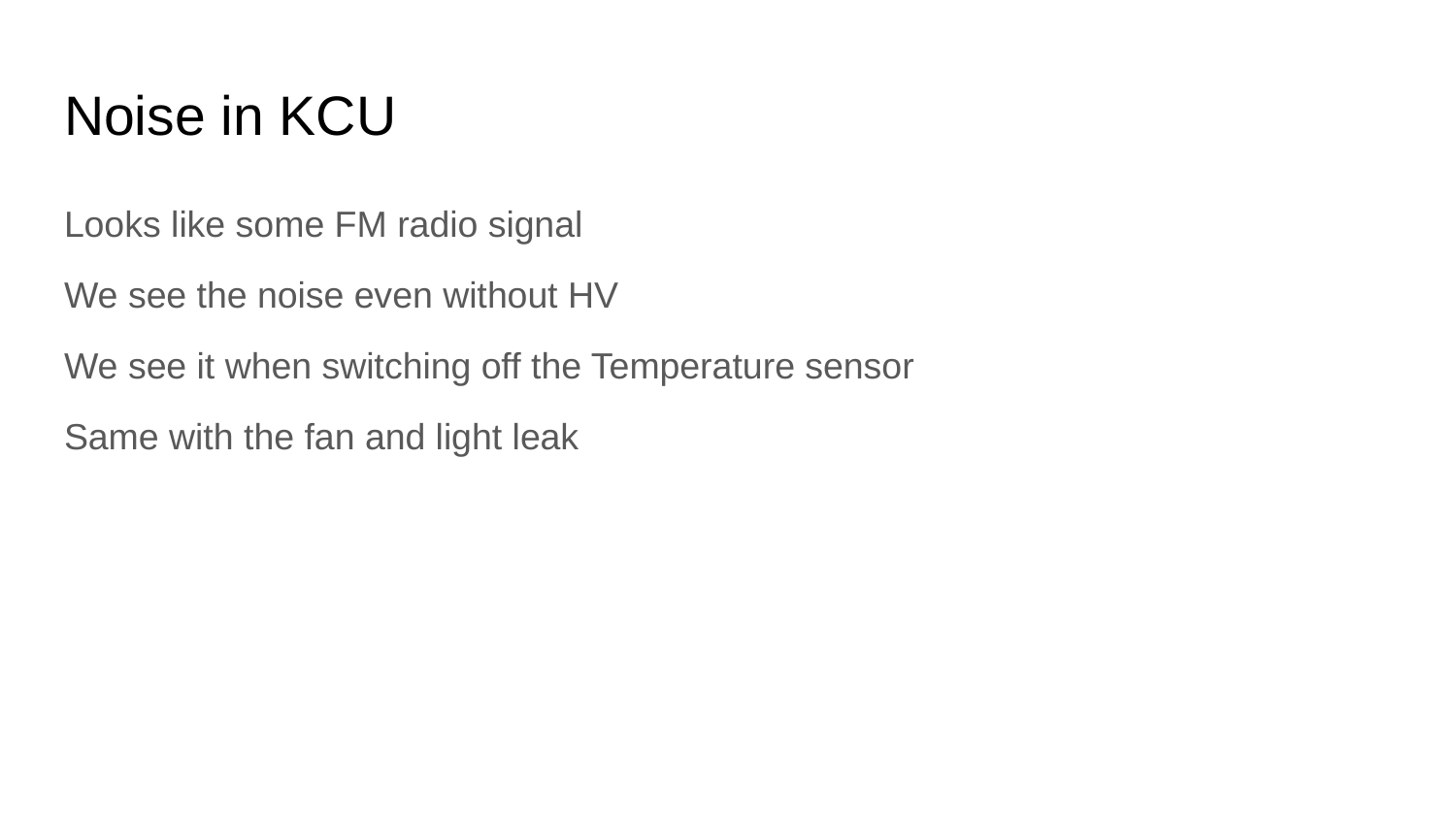

# Noise in KCU
Looks like some FM radio signal
We see the noise even without HV
We see it when switching off the Temperature sensor
Same with the fan and light leak